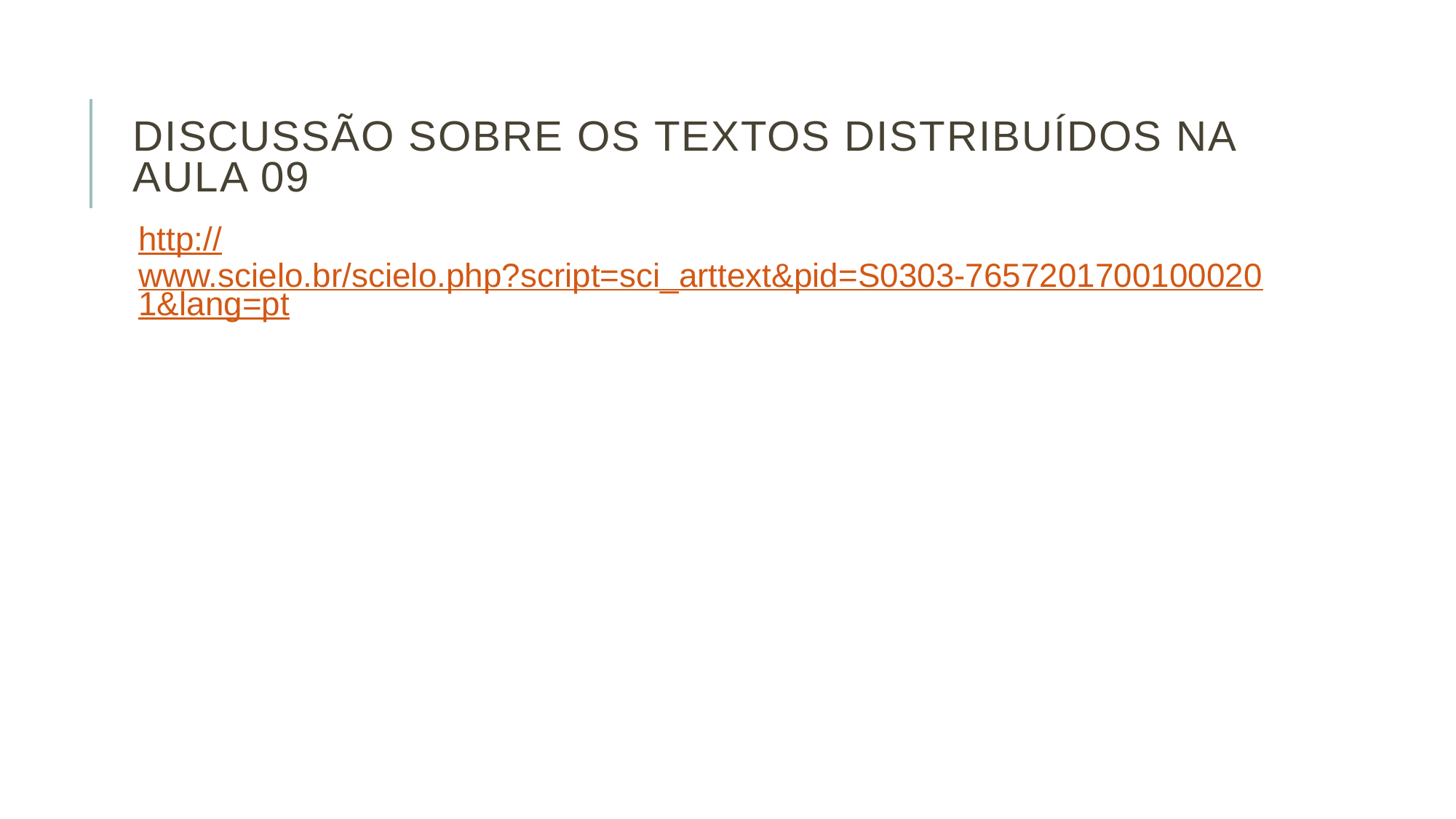

# Discussão sobre os textos distribuídos na aula 09
http://www.scielo.br/scielo.php?script=sci_arttext&pid=S0303-76572017001000201&lang=pt